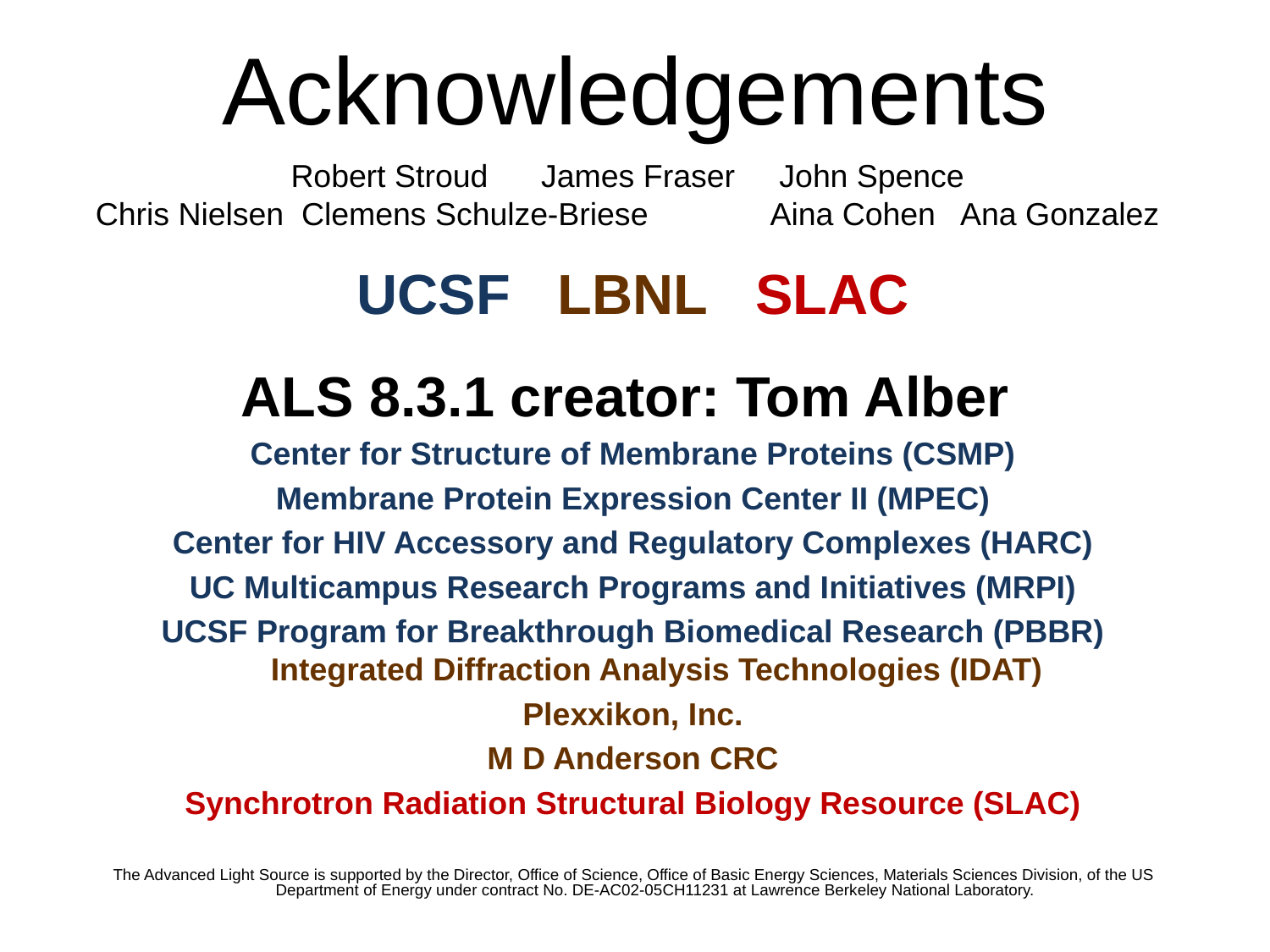

# Acknowledgements
Robert Stroud      James Fraser     John Spence
Chris Nielsen  Clemens Schulze-Briese              Aina Cohen   Ana Gonzalez
UCSF   LBNL   SLAC

ALS 8.3.1 creator: Tom Alber
Center for Structure of Membrane Proteins (CSMP)
Membrane Protein Expression Center II (MPEC)
Center for HIV Accessory and Regulatory Complexes (HARC)
UC Multicampus Research Programs and Initiatives (MRPI)
UCSF Program for Breakthrough Biomedical Research (PBBR) Integrated Diffraction Analysis Technologies (IDAT)
Plexxikon, Inc.
M D Anderson CRC
Synchrotron Radiation Structural Biology Resource (SLAC)

The Advanced Light Source is supported by the Director, Office of Science, Office of Basic Energy Sciences, Materials Sciences Division, of the US Department of Energy under contract No. DE-AC02-05CH11231 at Lawrence Berkeley National Laboratory.